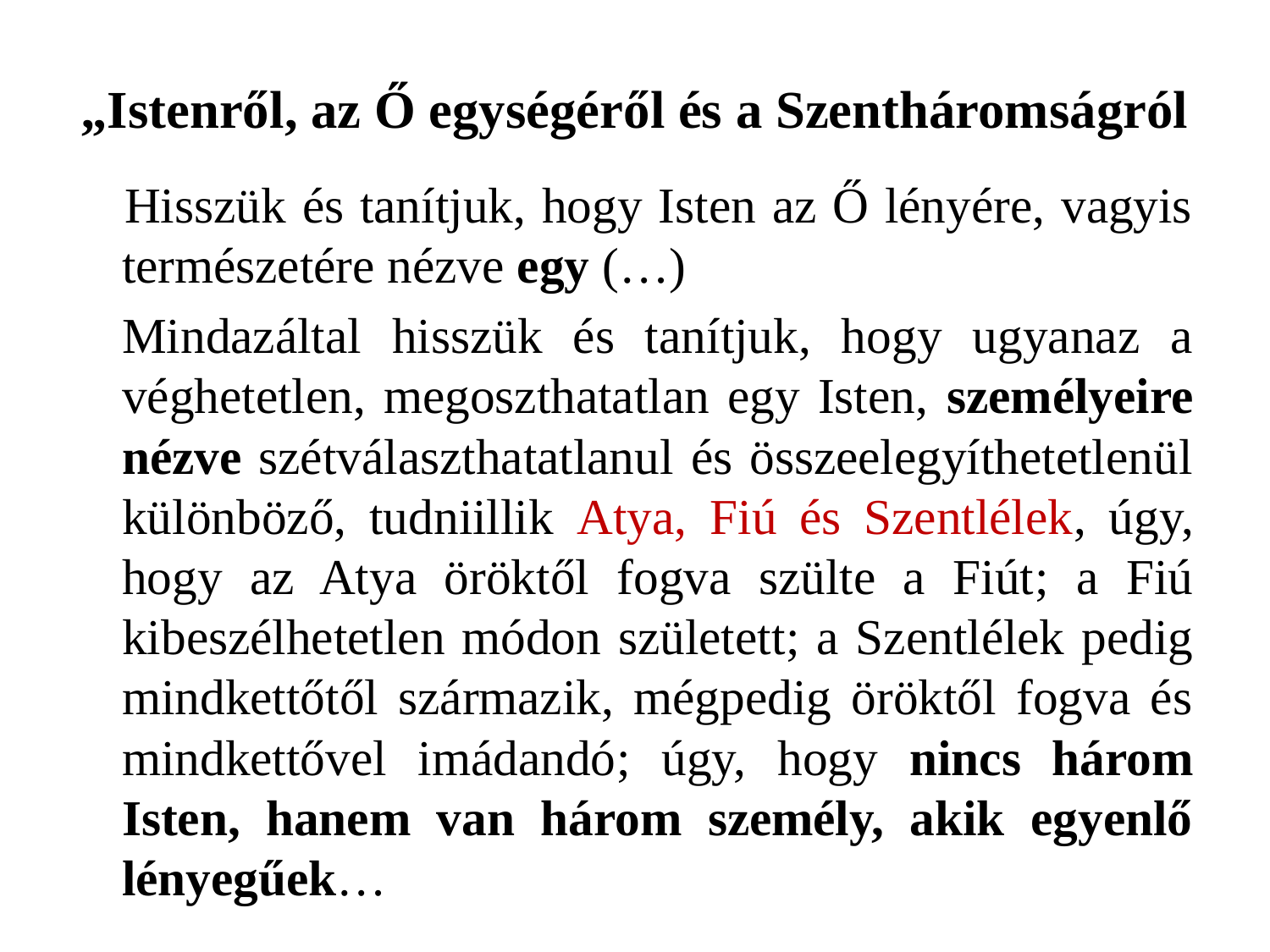

# „Istenről, az Ő egységéről és a Szentháromságról
   Hisszük és tanítjuk, hogy Isten az Ő lényére, vagyis természetére nézve egy (…)
	Mindazáltal hisszük és tanítjuk, hogy ugyanaz a véghetetlen, megoszthatatlan egy Isten, személyeire nézve szétválaszthatatlanul és összeelegyíthetetlenül különböző, tudniillik Atya, Fiú és Szentlélek, úgy, hogy az Atya öröktől fogva szülte a Fiút; a Fiú kibeszélhetetlen módon született; a Szentlélek pedig mindkettőtől származik, mégpedig öröktől fogva és mindkettővel imádandó; úgy, hogy nincs három Isten, hanem van három személy, akik egyenlő lényegűek…